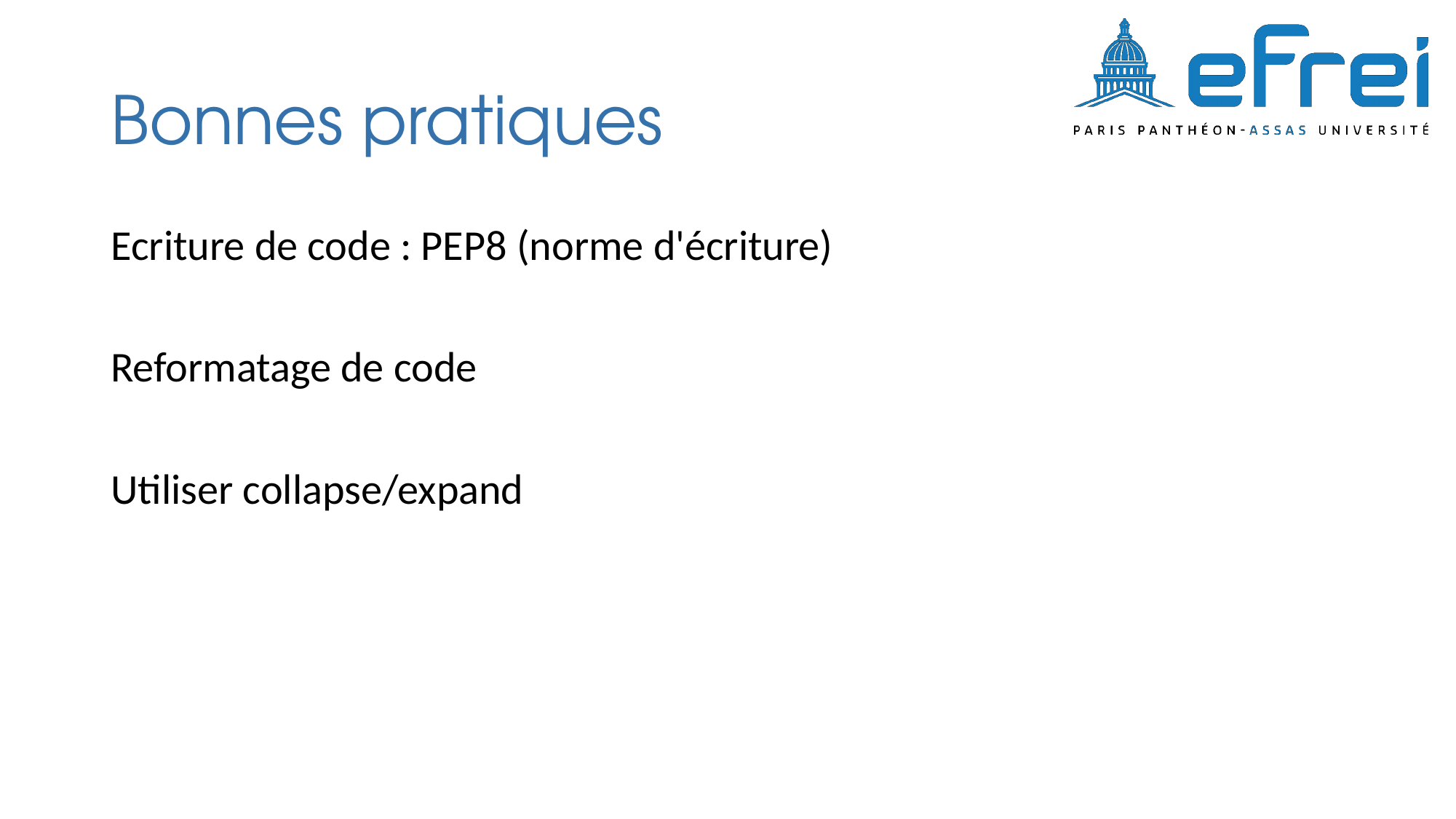

# Bonnes pratiques
Ecriture de code : PEP8 (norme d'écriture)

Reformatage de code

Utiliser collapse/expand